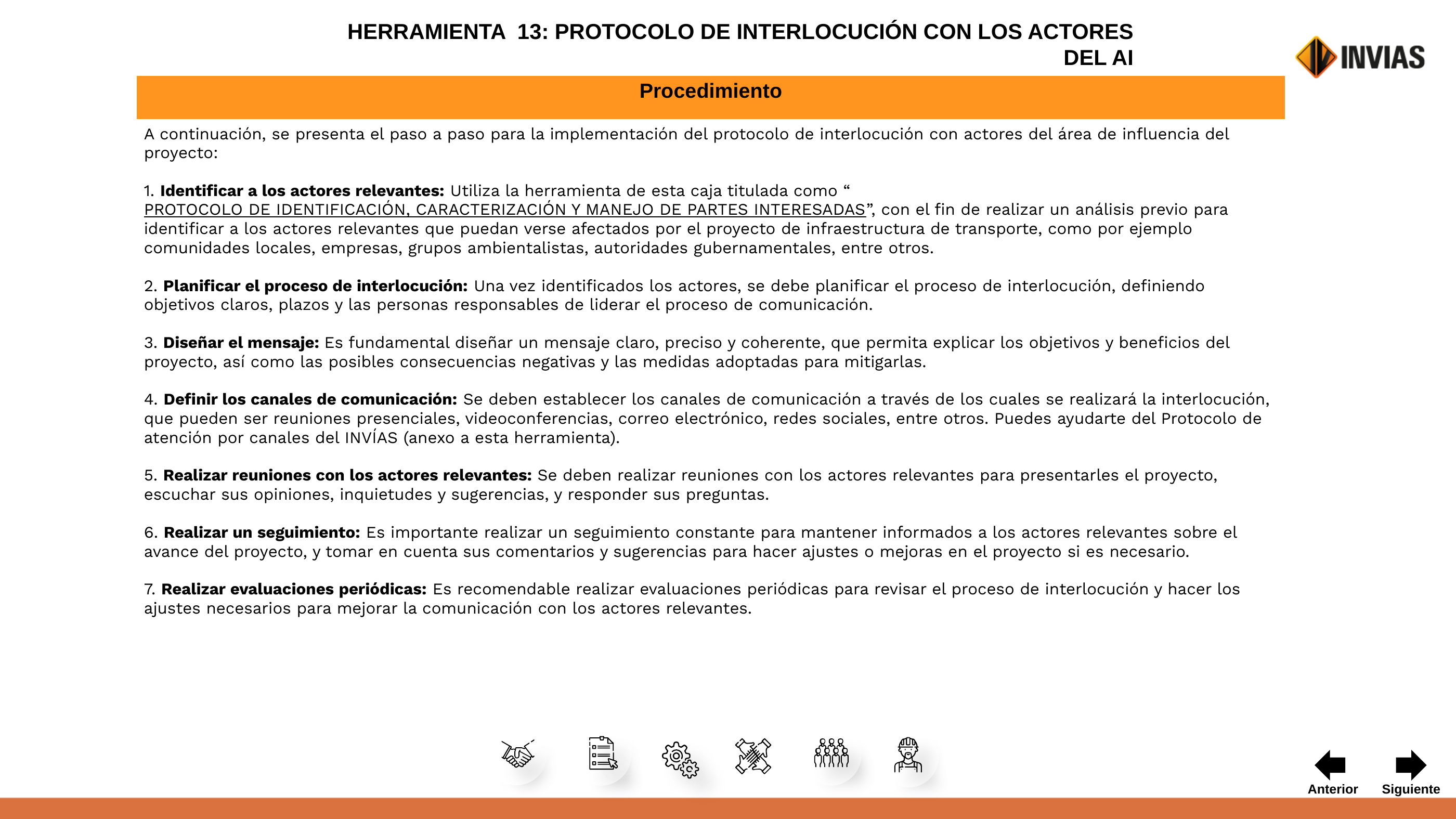

HERRAMIENTA  13: PROTOCOLO DE INTERLOCUCIÓN CON LOS ACTORES DEL AI
| Procedimiento |
| --- |
| A continuación, se presenta el paso a paso para la implementación del protocolo de interlocución con actores del área de influencia del proyecto: Identificar a los actores relevantes: Utiliza la herramienta de esta caja titulada como “PROTOCOLO DE IDENTIFICACIÓN, CARACTERIZACIÓN Y MANEJO DE PARTES INTERESADAS”, con el fin de realizar un análisis previo para identificar a los actores relevantes que puedan verse afectados por el proyecto de infraestructura de transporte, como por ejemplo comunidades locales, empresas, grupos ambientalistas, autoridades gubernamentales, entre otros. Planificar el proceso de interlocución: Una vez identificados los actores, se debe planificar el proceso de interlocución, definiendo objetivos claros, plazos y las personas responsables de liderar el proceso de comunicación. Diseñar el mensaje: Es fundamental diseñar un mensaje claro, preciso y coherente, que permita explicar los objetivos y beneficios del proyecto, así como las posibles consecuencias negativas y las medidas adoptadas para mitigarlas. Definir los canales de comunicación: Se deben establecer los canales de comunicación a través de los cuales se realizará la interlocución, que pueden ser reuniones presenciales, videoconferencias, correo electrónico, redes sociales, entre otros. Puedes ayudarte del Protocolo de atención por canales del INVÍAS (anexo a esta herramienta). Realizar reuniones con los actores relevantes: Se deben realizar reuniones con los actores relevantes para presentarles el proyecto, escuchar sus opiniones, inquietudes y sugerencias, y responder sus preguntas. Realizar un seguimiento: Es importante realizar un seguimiento constante para mantener informados a los actores relevantes sobre el avance del proyecto, y tomar en cuenta sus comentarios y sugerencias para hacer ajustes o mejoras en el proyecto si es necesario. Realizar evaluaciones periódicas: Es recomendable realizar evaluaciones periódicas para revisar el proceso de interlocución y hacer los ajustes necesarios para mejorar la comunicación con los actores relevantes. |

Anterior
Siguiente